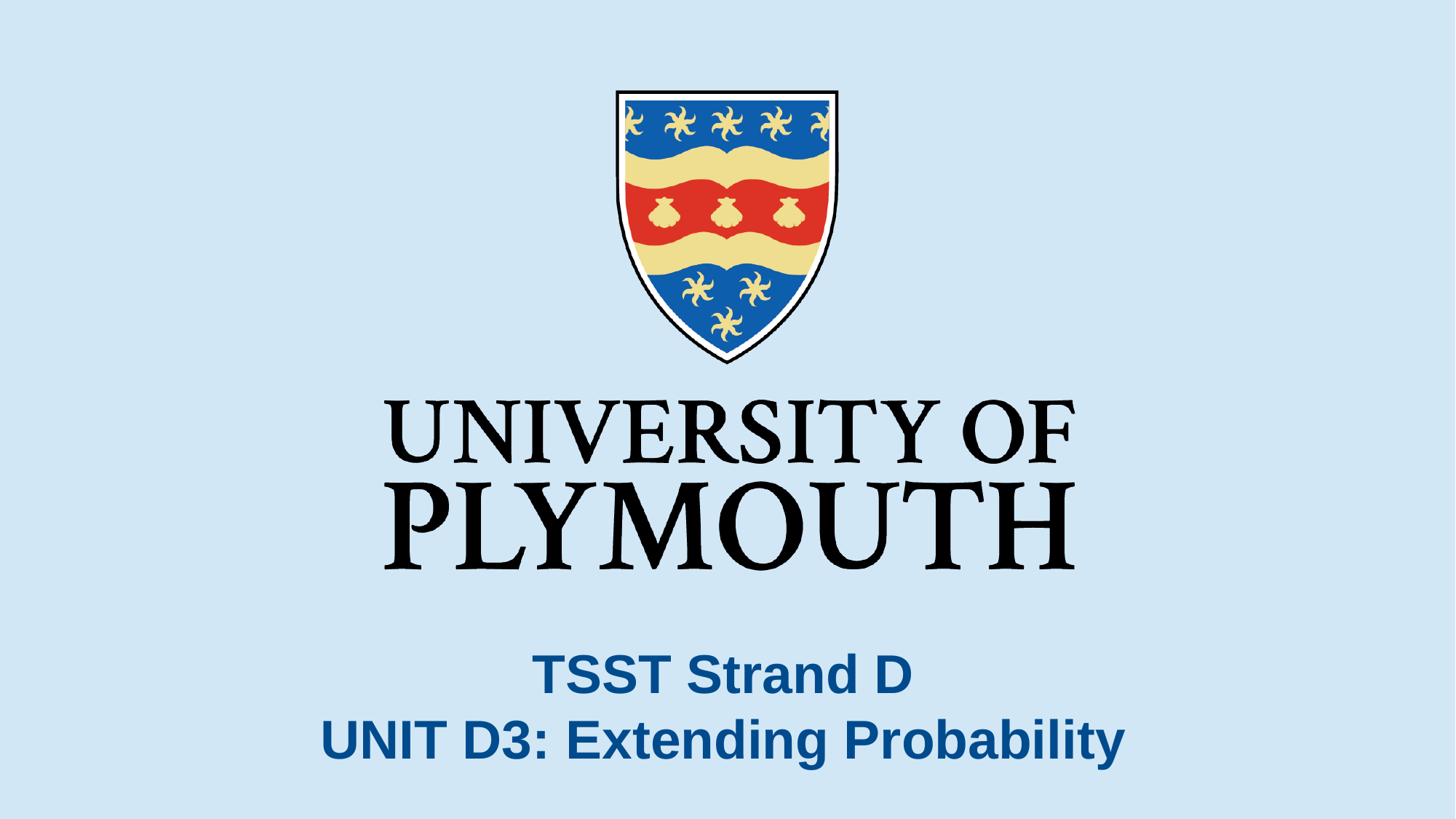

# TSST Strand D UNIT D3: Extending Probability